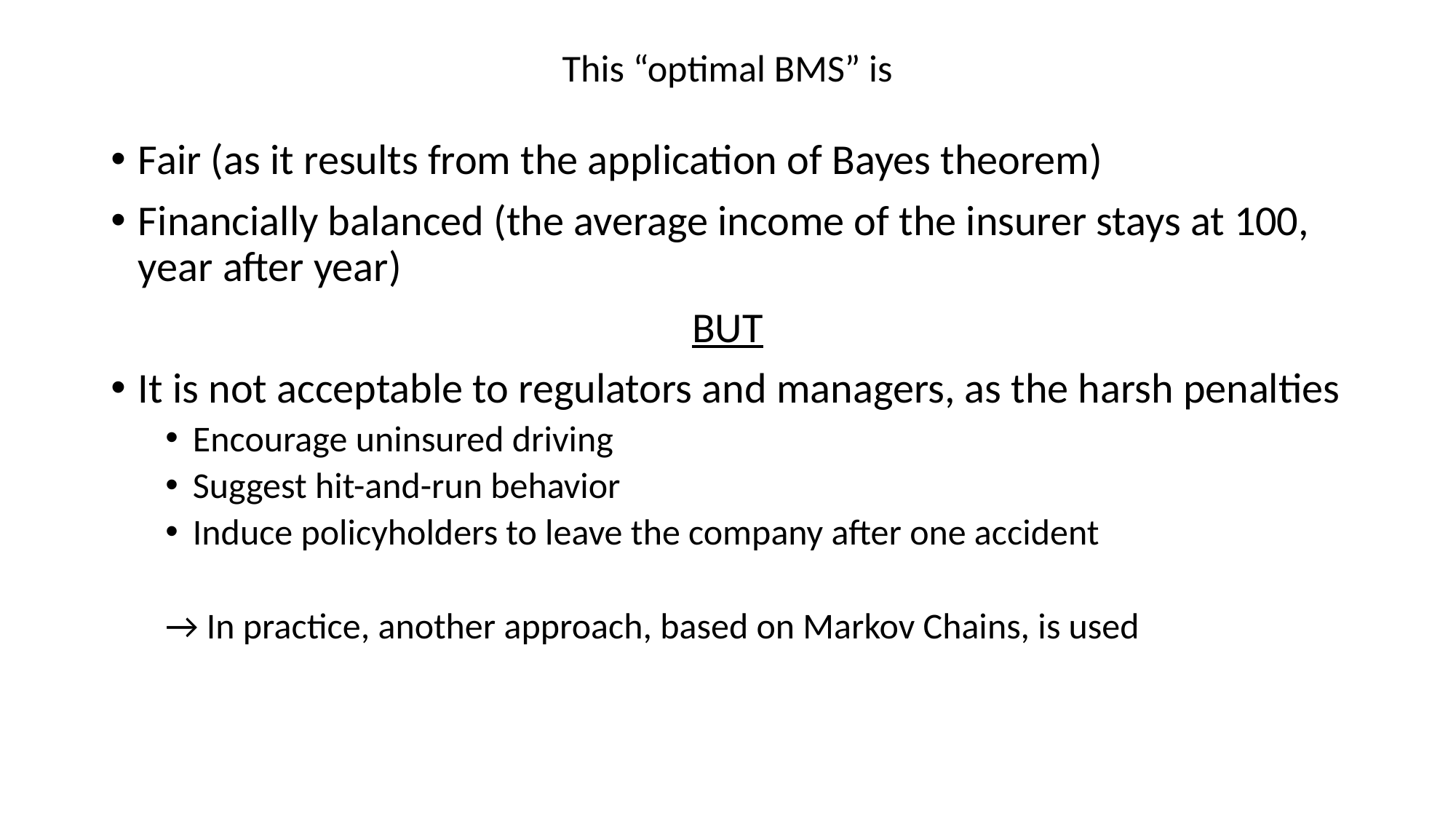

# This “optimal BMS” is
Fair (as it results from the application of Bayes theorem)
Financially balanced (the average income of the insurer stays at 100, year after year)
BUT
It is not acceptable to regulators and managers, as the harsh penalties
Encourage uninsured driving
Suggest hit-and-run behavior
Induce policyholders to leave the company after one accident

→ In practice, another approach, based on Markov Chains, is used